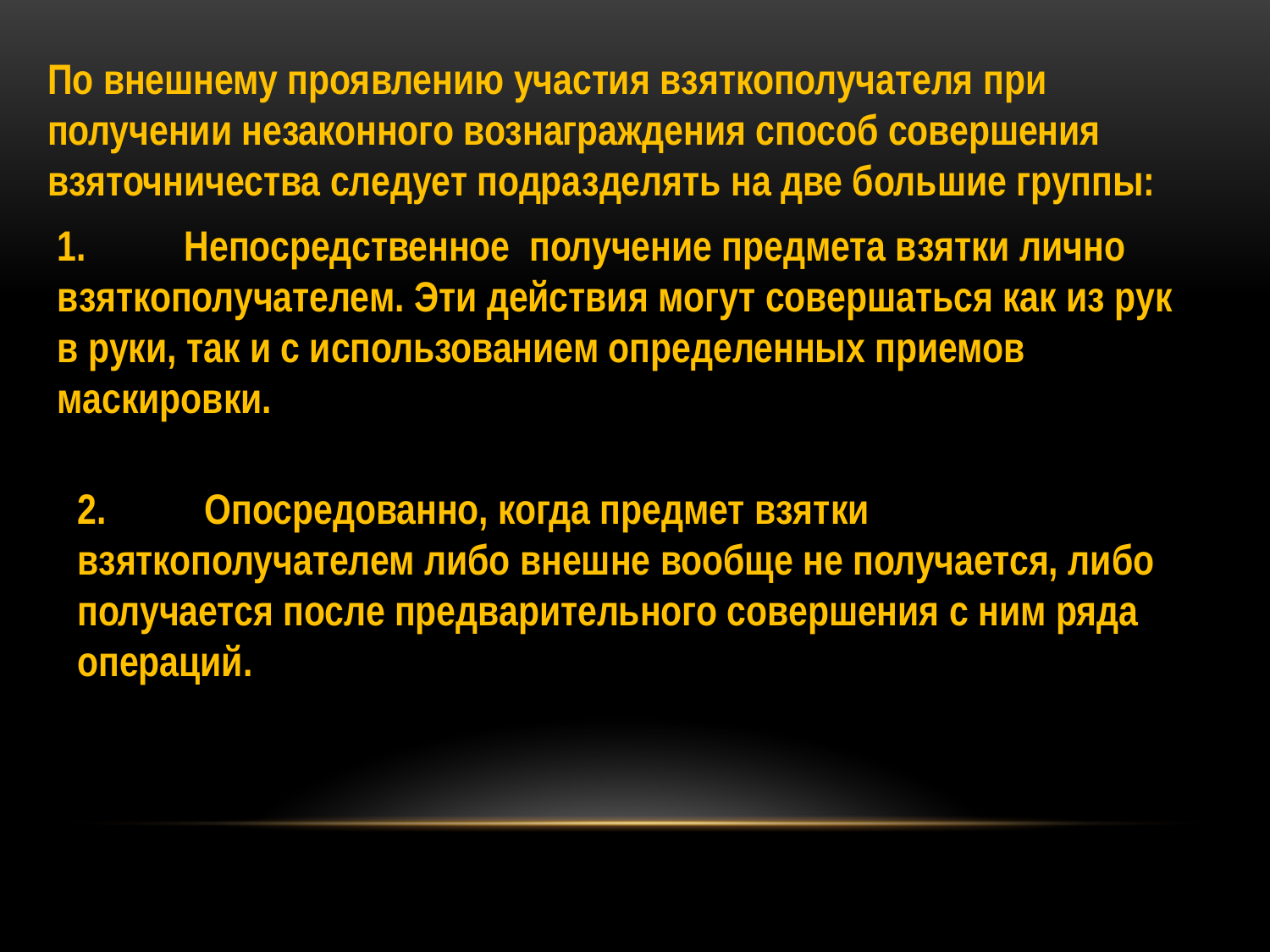

По внешнему проявлению участия взяткополучателя при получении незаконного вознаграждения способ совершения взяточничества следует подразделять на две большие группы:
1.	Непосредственное  получение предмета взятки лично
взяткополучателем. Эти действия могут совершаться как из рук в руки, так и с использованием определенных приемов маскировки.
2.	Опосредованно, когда предмет взятки взяткополучателем либо внешне вообще не получается, либо получается после предварительного совершения с ним ряда операций.